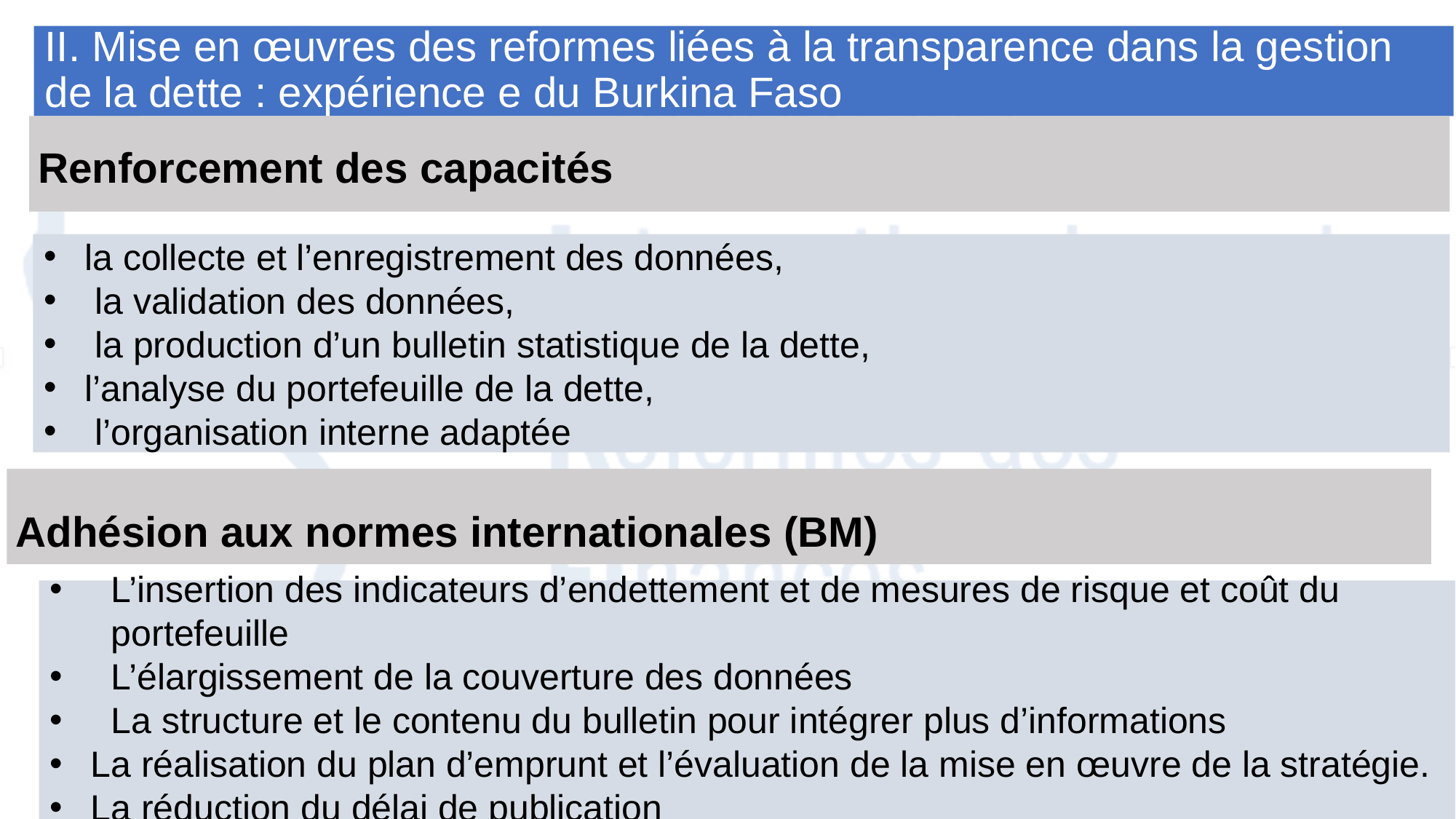

# II. Mise en œuvres des reformes liées à la transparence dans la gestion de la dette : expérience e du Burkina Faso reforme

Renforcement des capacités

la collecte et l’enregistrement des données,
 la validation des données,
 la production d’un bulletin statistique de la dette,
l’analyse du portefeuille de la dette,
 l’organisation interne adaptée

Adhésion aux normes internationales (BM)

L’insertion des indicateurs d’endettement et de mesures de risque et coût du portefeuille
L’élargissement de la couverture des données
La structure et le contenu du bulletin pour intégrer plus d’informations
La réalisation du plan d’emprunt et l’évaluation de la mise en œuvre de la stratégie.
La réduction du délai de publication